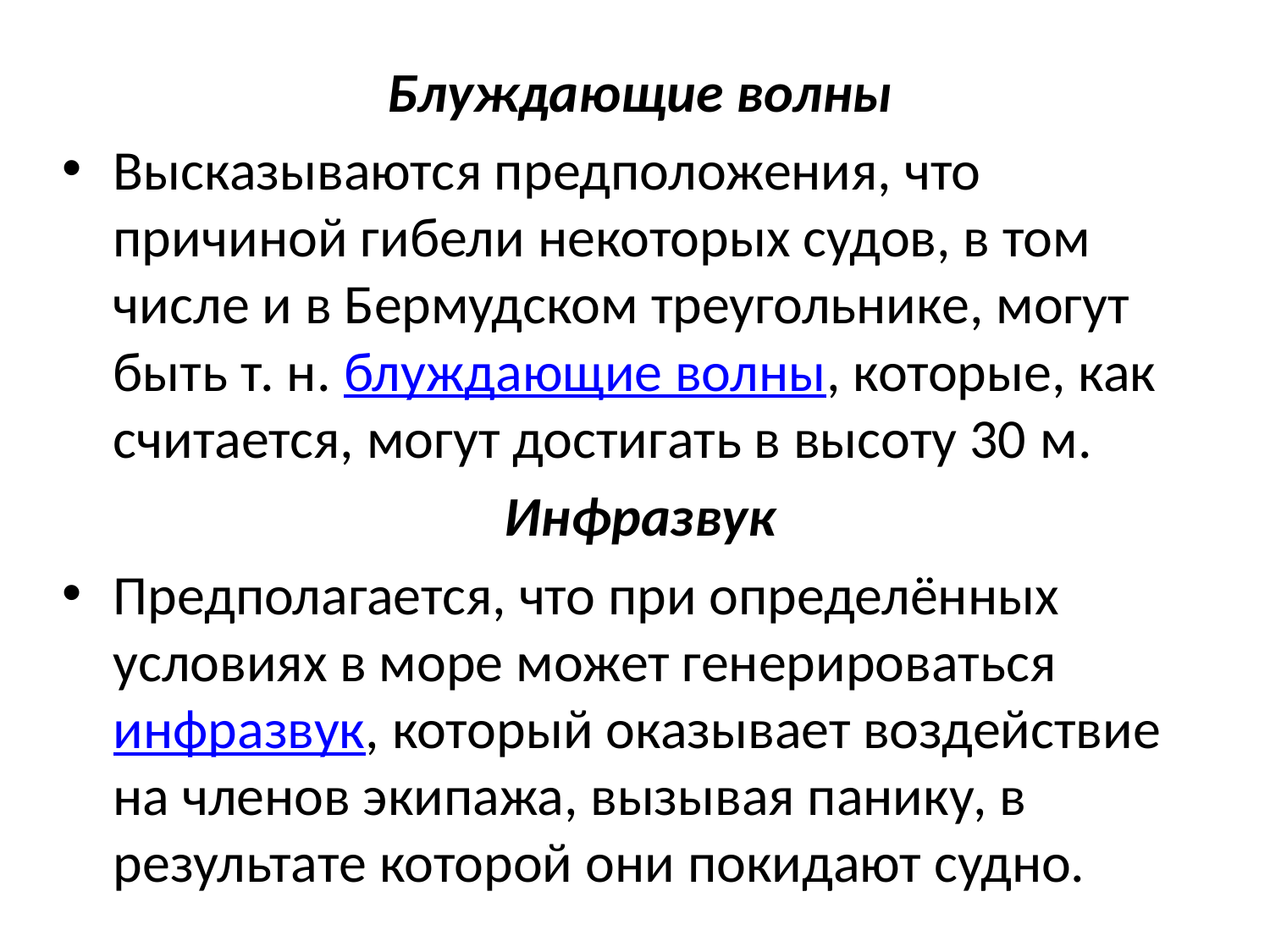

Блуждающие волны
Высказываются предположения, что причиной гибели некоторых судов, в том числе и в Бермудском треугольнике, могут быть т. н. блуждающие волны, которые, как считается, могут достигать в высоту 30 м.
Инфразвук
Предполагается, что при определённых условиях в море может генерироваться инфразвук, который оказывает воздействие на членов экипажа, вызывая панику, в результате которой они покидают судно.